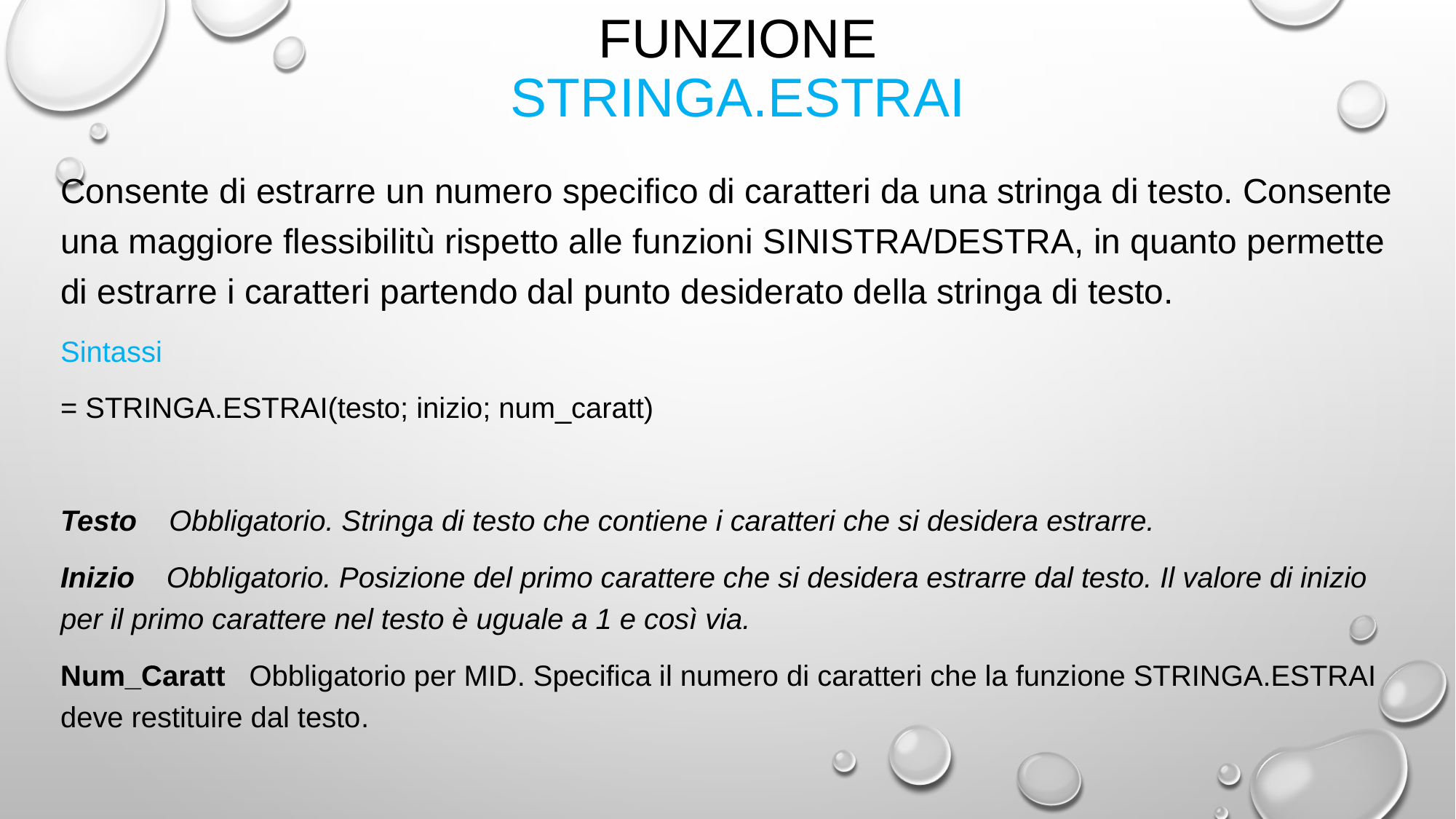

# Funzione STRINGA.ESTRAI
Consente di estrarre un numero specifico di caratteri da una stringa di testo. Consente una maggiore flessibilitù rispetto alle funzioni SINISTRA/DESTRA, in quanto permette di estrarre i caratteri partendo dal punto desiderato della stringa di testo.
Sintassi
= STRINGA.ESTRAI(testo; inizio; num_caratt)

Testo    Obbligatorio. Stringa di testo che contiene i caratteri che si desidera estrarre.
Inizio    Obbligatorio. Posizione del primo carattere che si desidera estrarre dal testo. Il valore di inizio per il primo carattere nel testo è uguale a 1 e così via.
Num_Caratt   Obbligatorio per MID. Specifica il numero di caratteri che la funzione STRINGA.ESTRAI deve restituire dal testo.